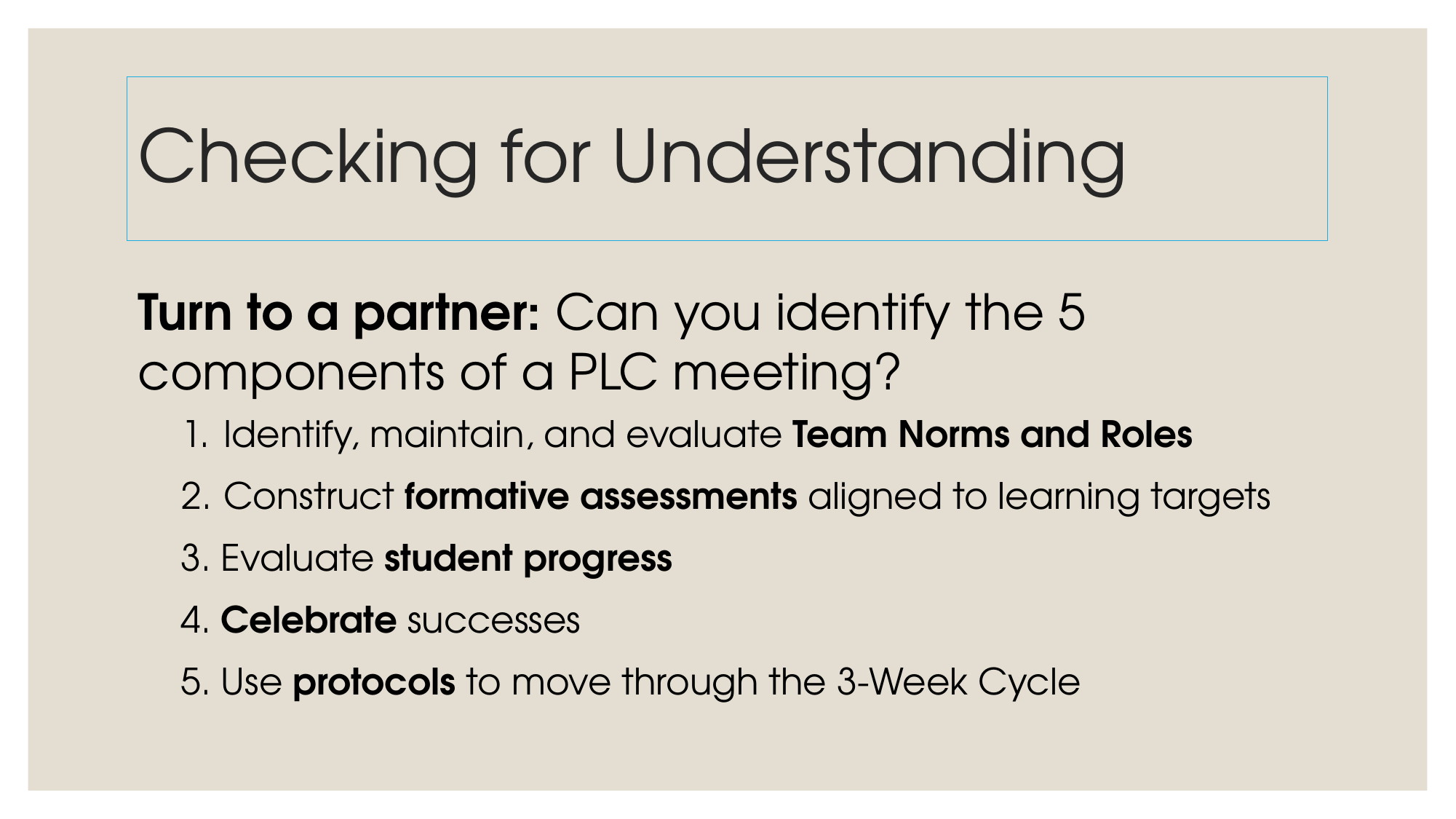

# Checking for Understanding
Turn to a partner: Can you identify the 5 components of a PLC meeting?

 Identify, maintain, and evaluate Team Norms and Roles
 Construct formative assessments aligned to learning targets
3. Evaluate student progress
4. Celebrate successes
5. Use protocols to move through the 3-Week Cycle